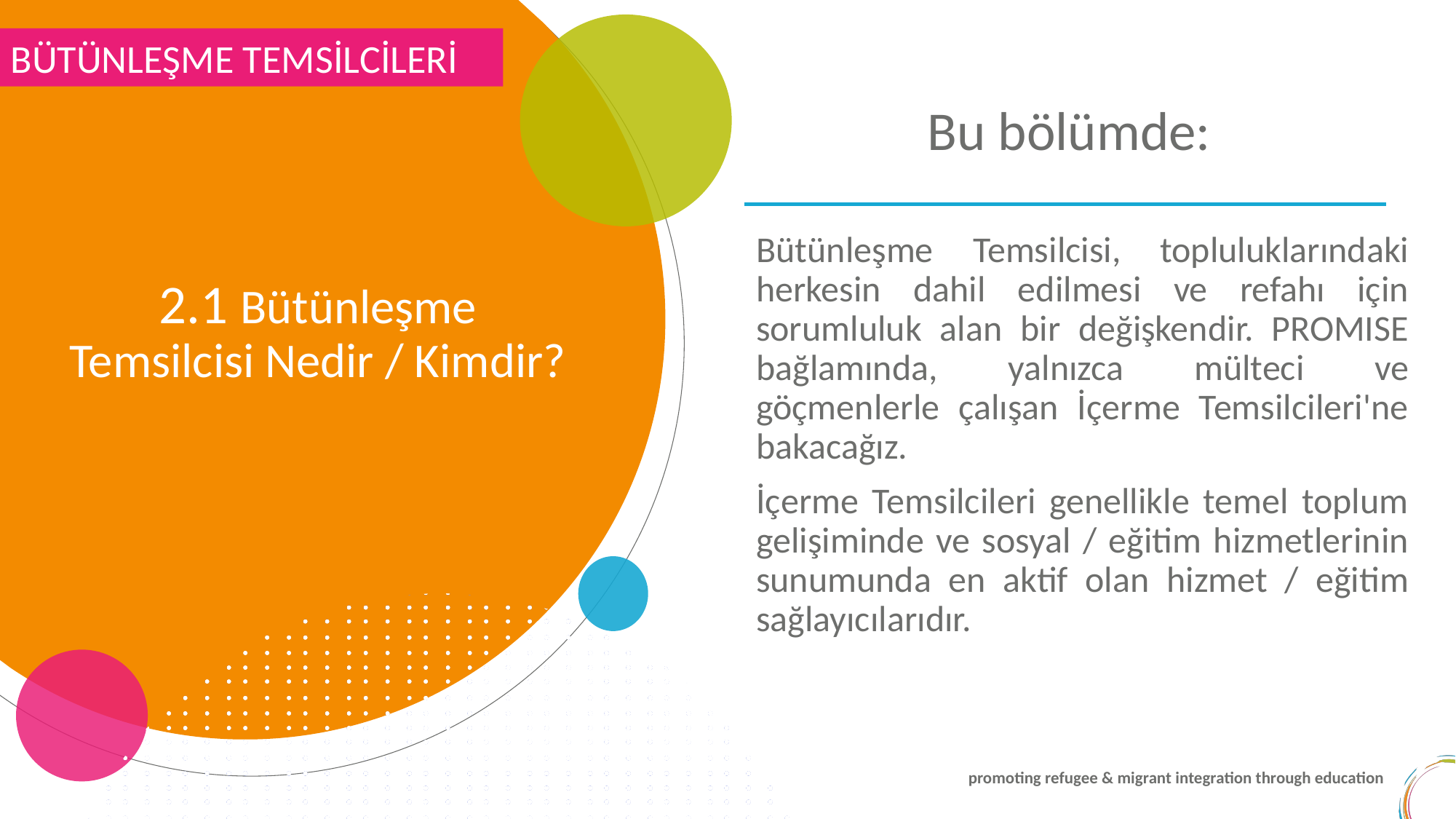

BÜTÜNLEŞME TEMSİLCİLERİ
Bu bölümde:
2.1 Bütünleşme Temsilcisi Nedir / Kimdir?
Bütünleşme Temsilcisi, topluluklarındaki herkesin dahil edilmesi ve refahı için sorumluluk alan bir değişkendir. PROMISE bağlamında, yalnızca mülteci ve göçmenlerle çalışan İçerme Temsilcileri'ne bakacağız.
İçerme Temsilcileri genellikle temel toplum gelişiminde ve sosyal / eğitim hizmetlerinin sunumunda en aktif olan hizmet / eğitim sağlayıcılarıdır.